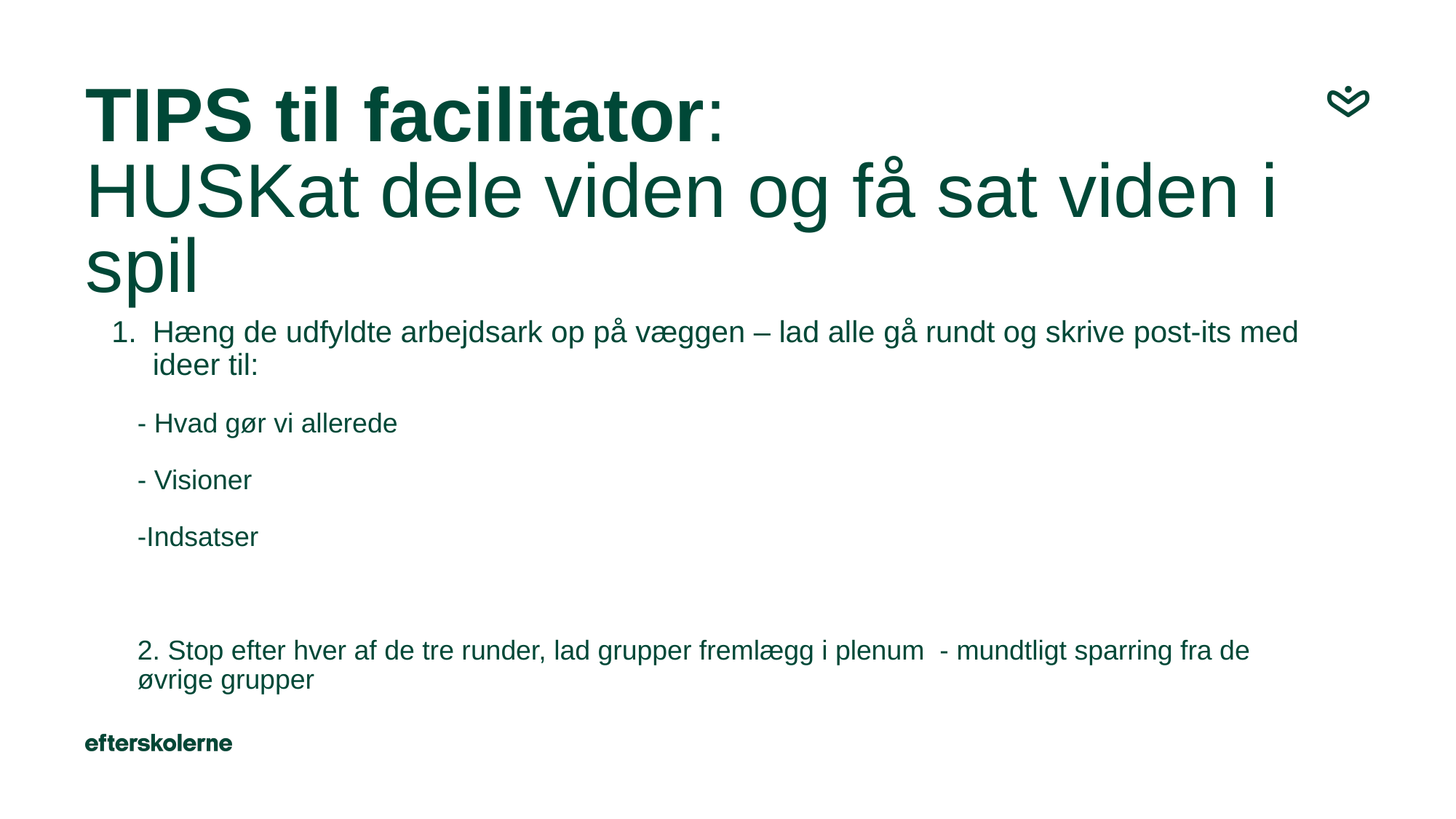

# TIPS til facilitator: HUSKat dele viden og få sat viden i spil
Hæng de udfyldte arbejdsark op på væggen – lad alle gå rundt og skrive post-its med ideer til:
- Hvad gør vi allerede
- Visioner
-Indsatser

2. Stop efter hver af de tre runder, lad grupper fremlægg i plenum  - mundtligt sparring fra de øvrige grupper